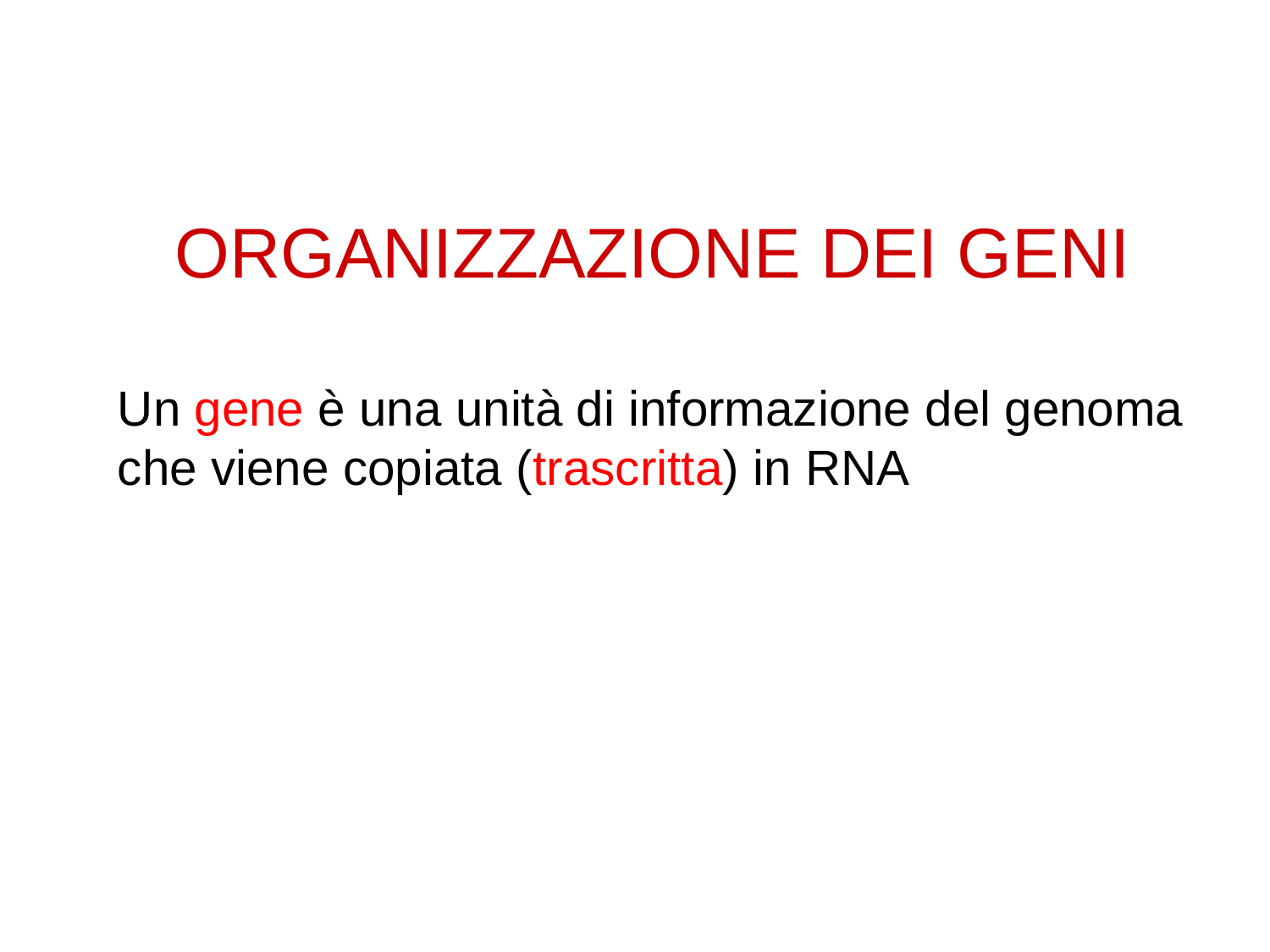

ORGANIZZAZIONE DEI GENI
Un gene è una unità di informazione del genoma che viene copiata (trascritta) in RNA